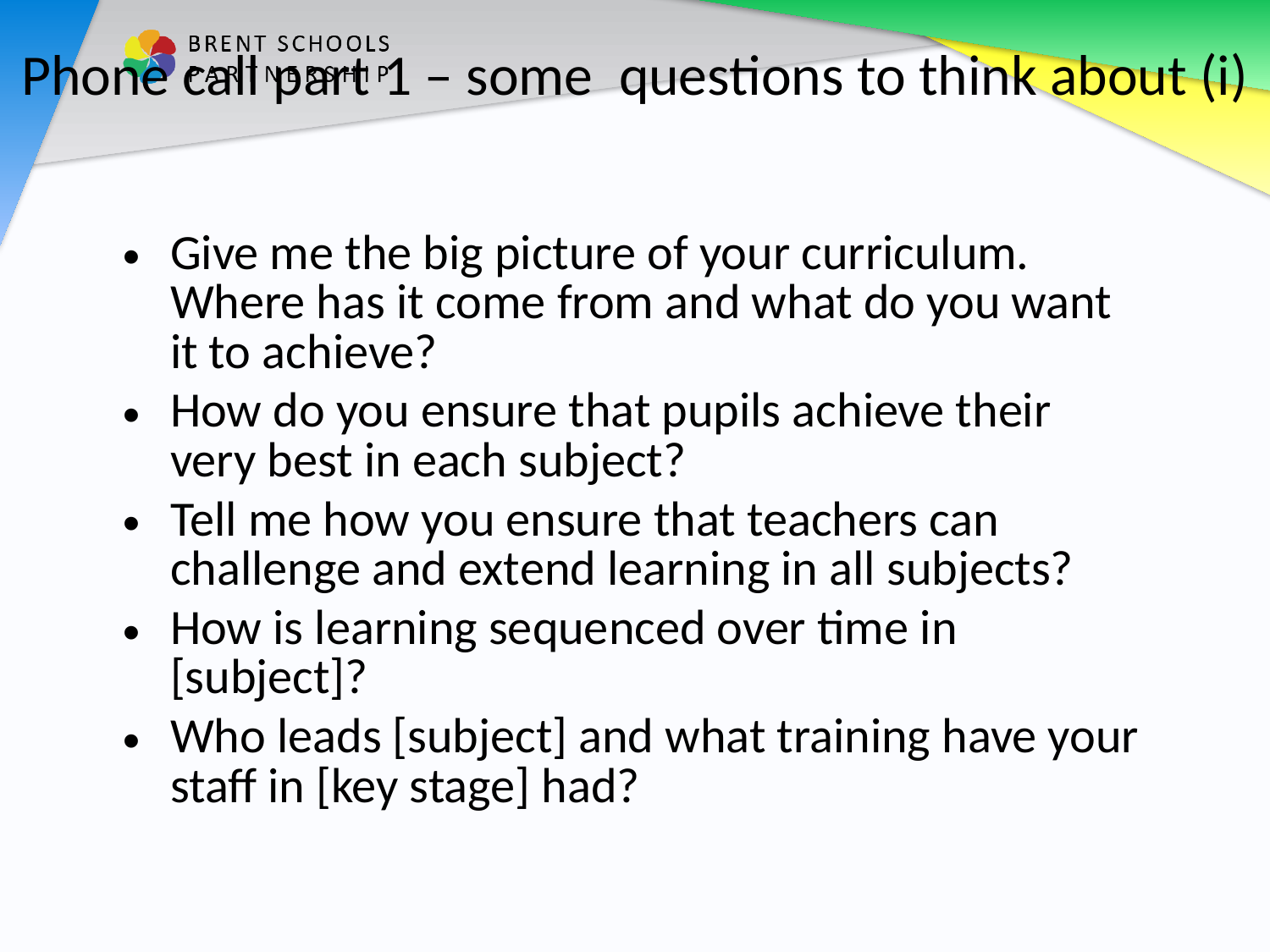

# Phone call part 1 – some  questions to think about (i)
Give me the big picture of your curriculum. Where has it come from and what do you want it to achieve?
How do you ensure that pupils achieve their very best in each subject?
Tell me how you ensure that teachers can challenge and extend learning in all subjects?
How is learning sequenced over time in [subject]?
Who leads [subject] and what training have your staff in [key stage] had?